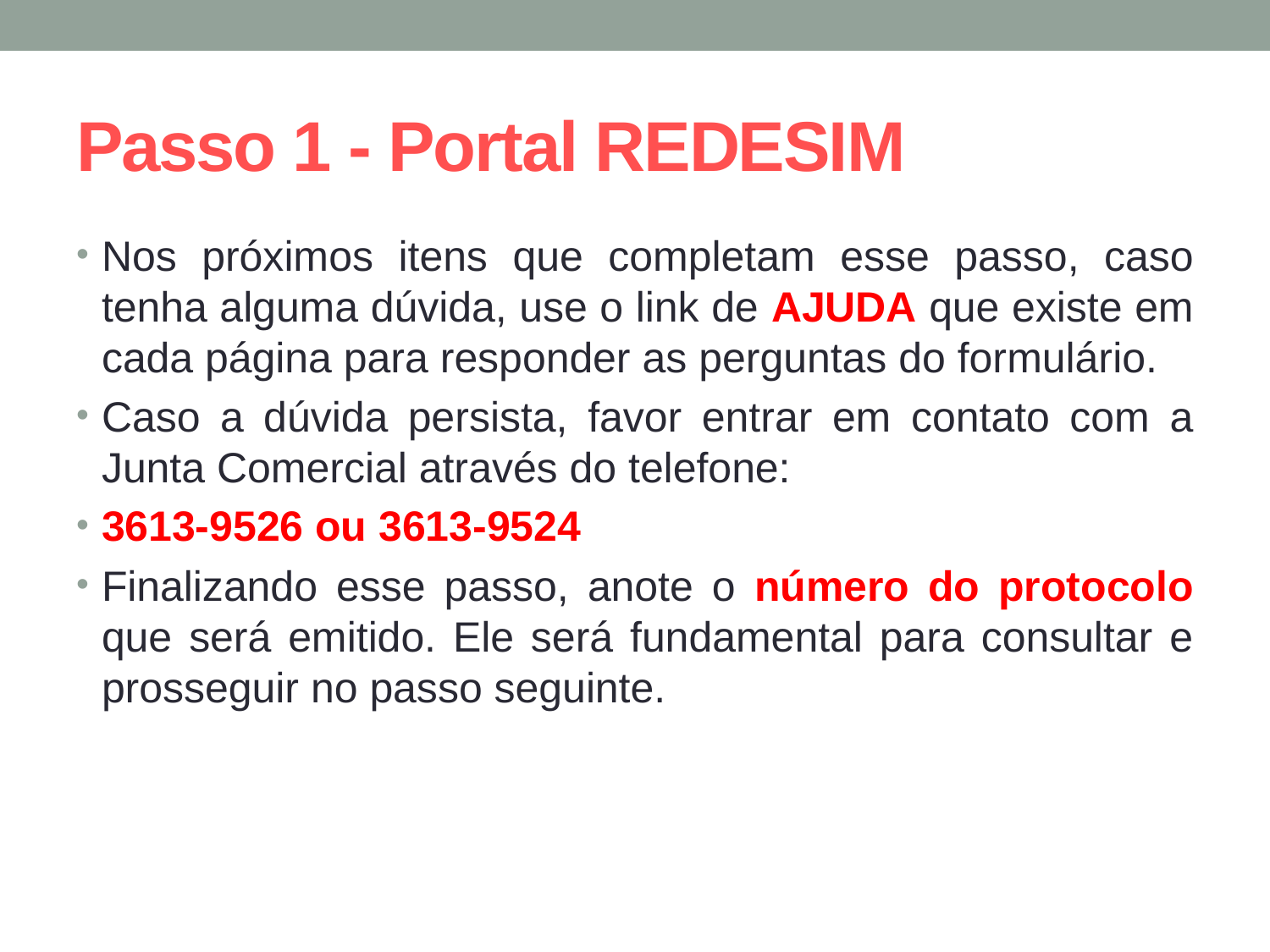

# Passo 1 - Portal REDESIM
Nos próximos itens que completam esse passo, caso tenha alguma dúvida, use o link de AJUDA que existe em cada página para responder as perguntas do formulário.
Caso a dúvida persista, favor entrar em contato com a Junta Comercial através do telefone:
3613-9526 ou 3613-9524
Finalizando esse passo, anote o número do protocolo que será emitido. Ele será fundamental para consultar e prosseguir no passo seguinte.